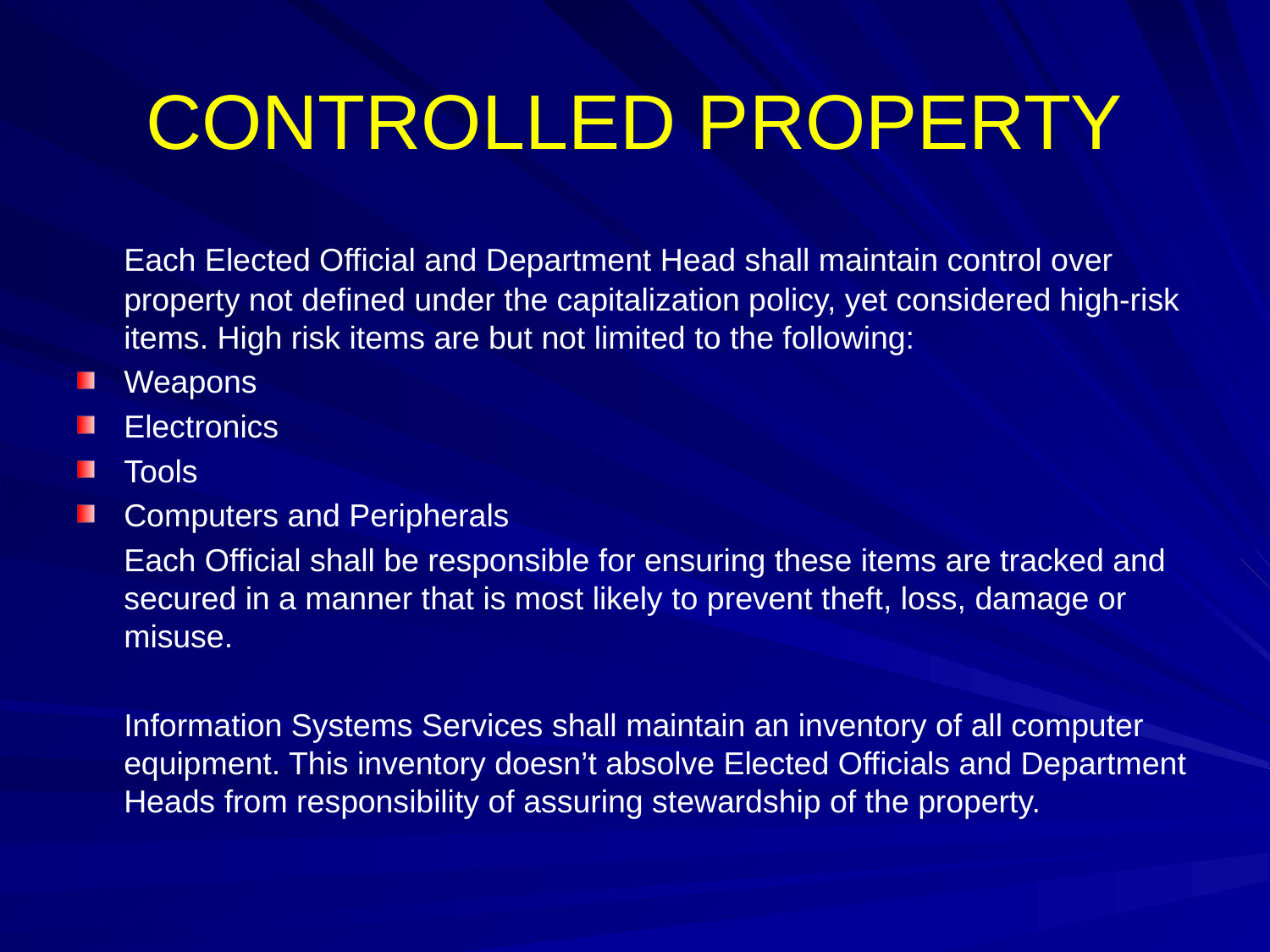

# CONTROLLED PROPERTY
	Each Elected Official and Department Head shall maintain control over property not defined under the capitalization policy, yet considered high-risk items. High risk items are but not limited to the following:
Weapons
Electronics
Tools
Computers and Peripherals
	Each Official shall be responsible for ensuring these items are tracked and secured in a manner that is most likely to prevent theft, loss, damage or misuse.

	Information Systems Services shall maintain an inventory of all computer equipment. This inventory doesn’t absolve Elected Officials and Department Heads from responsibility of assuring stewardship of the property.